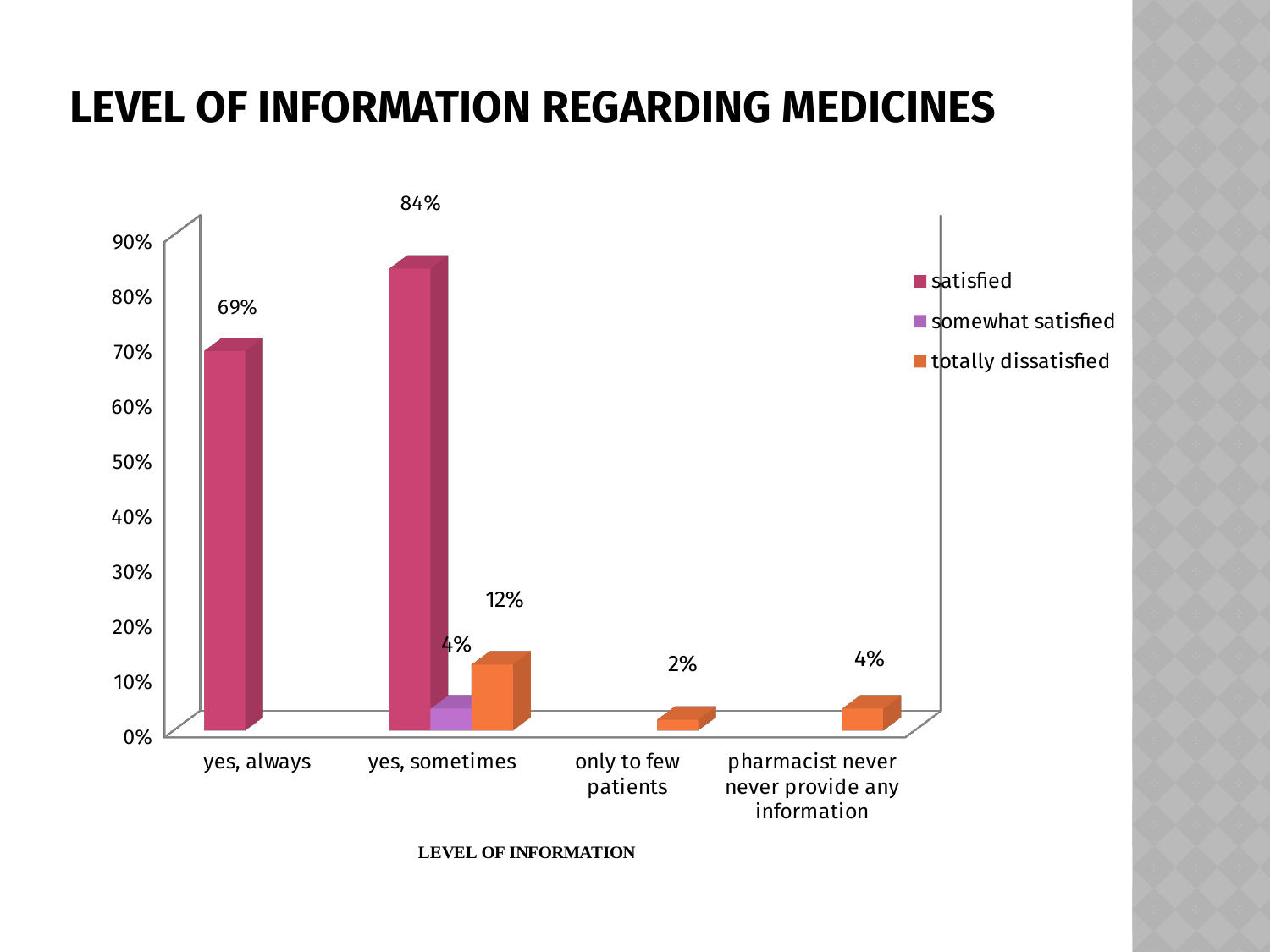

# Level of information regarding medicines

[unsupported chart]